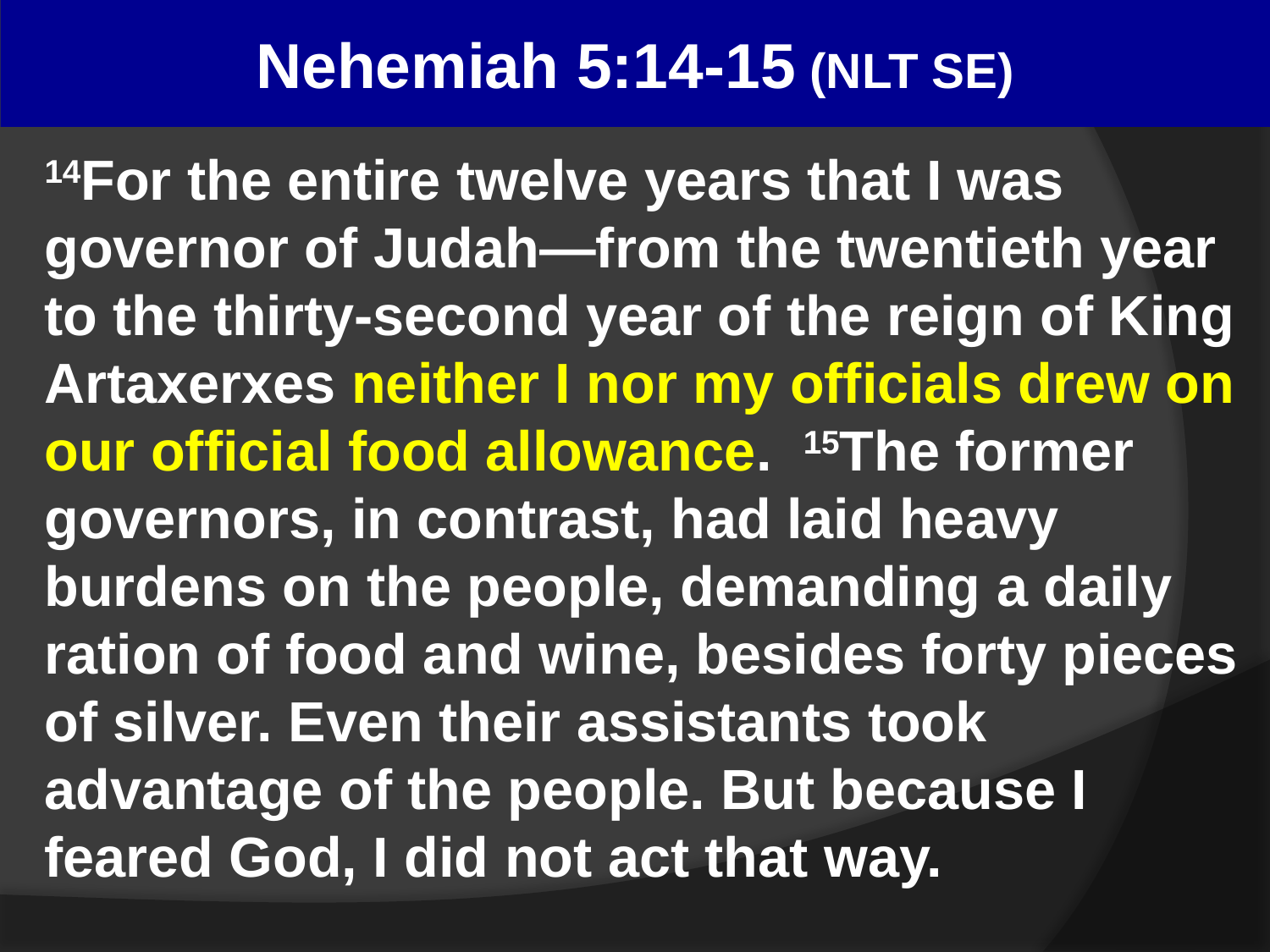

# Nehemiah 5:14-15 (NLT SE)
14For the entire twelve years that I was governor of Judah—from the twentieth year to the thirty-second year of the reign of King Artaxerxes neither I nor my officials drew on our official food allowance.  15The former governors, in contrast, had laid heavy burdens on the people, demanding a daily ration of food and wine, besides forty pieces of silver. Even their assistants took advantage of the people. But because I feared God, I did not act that way.